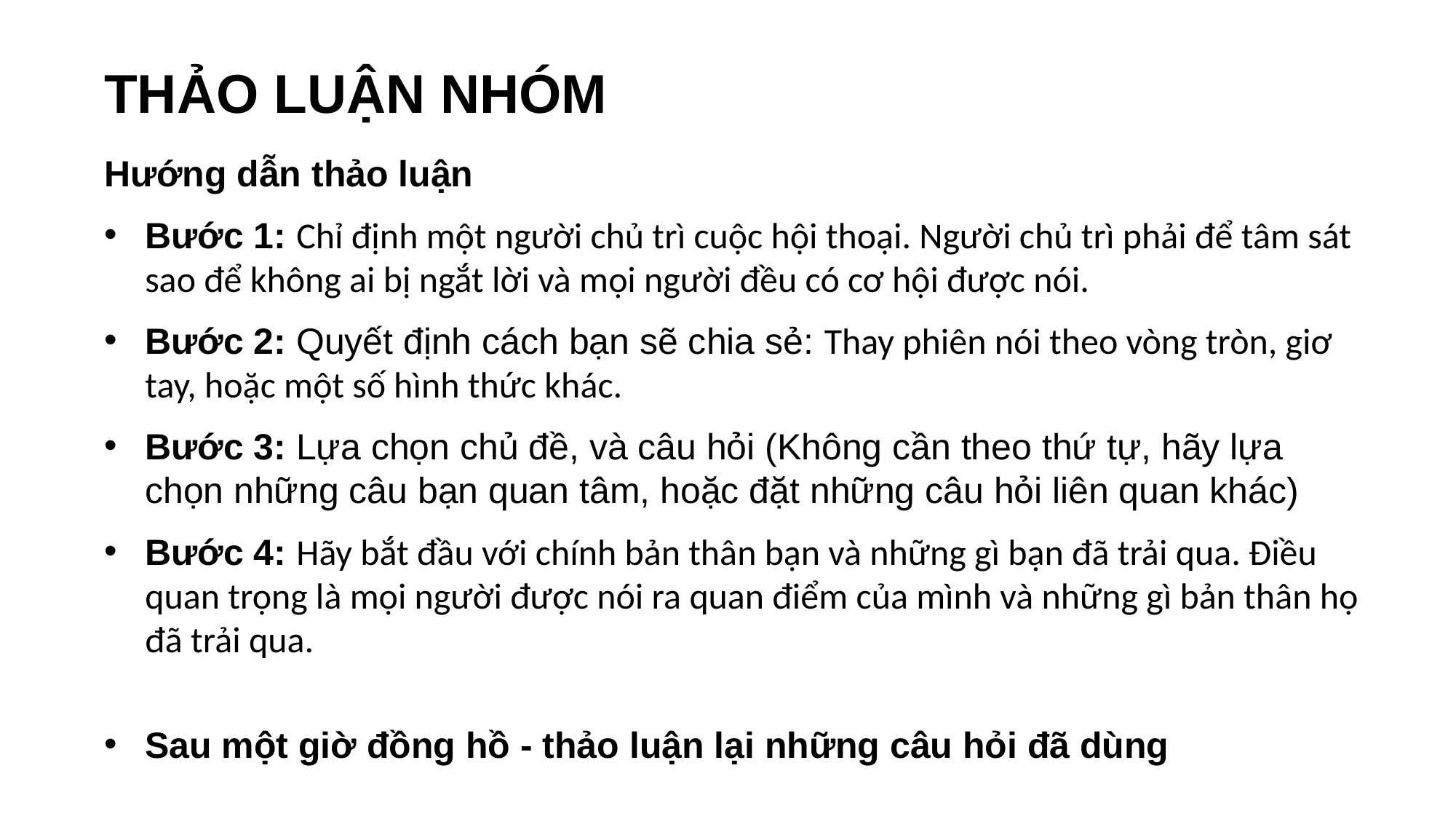

THẢO LUẬN NHÓM

Hướng dẫn thảo luận
Bước 1: Chỉ định một người chủ trì cuộc hội thoại. Người chủ trì phải để tâm sát sao để không ai bị ngắt lời và mọi người đều có cơ hội được nói.
Bước 2: Quyết định cách bạn sẽ chia sẻ: Thay phiên nói theo vòng tròn, giơ tay, hoặc một số hình thức khác.
Bước 3: Lựa chọn chủ đề, và câu hỏi (Không cần theo thứ tự, hãy lựa chọn những câu bạn quan tâm, hoặc đặt những câu hỏi liên quan khác)
Bước 4: Hãy bắt đầu với chính bản thân bạn và những gì bạn đã trải qua. Điều quan trọng là mọi người được nói ra quan điểm của mình và những gì bản thân họ đã trải qua.

Sau một giờ đồng hồ - thảo luận lại những câu hỏi đã dùng